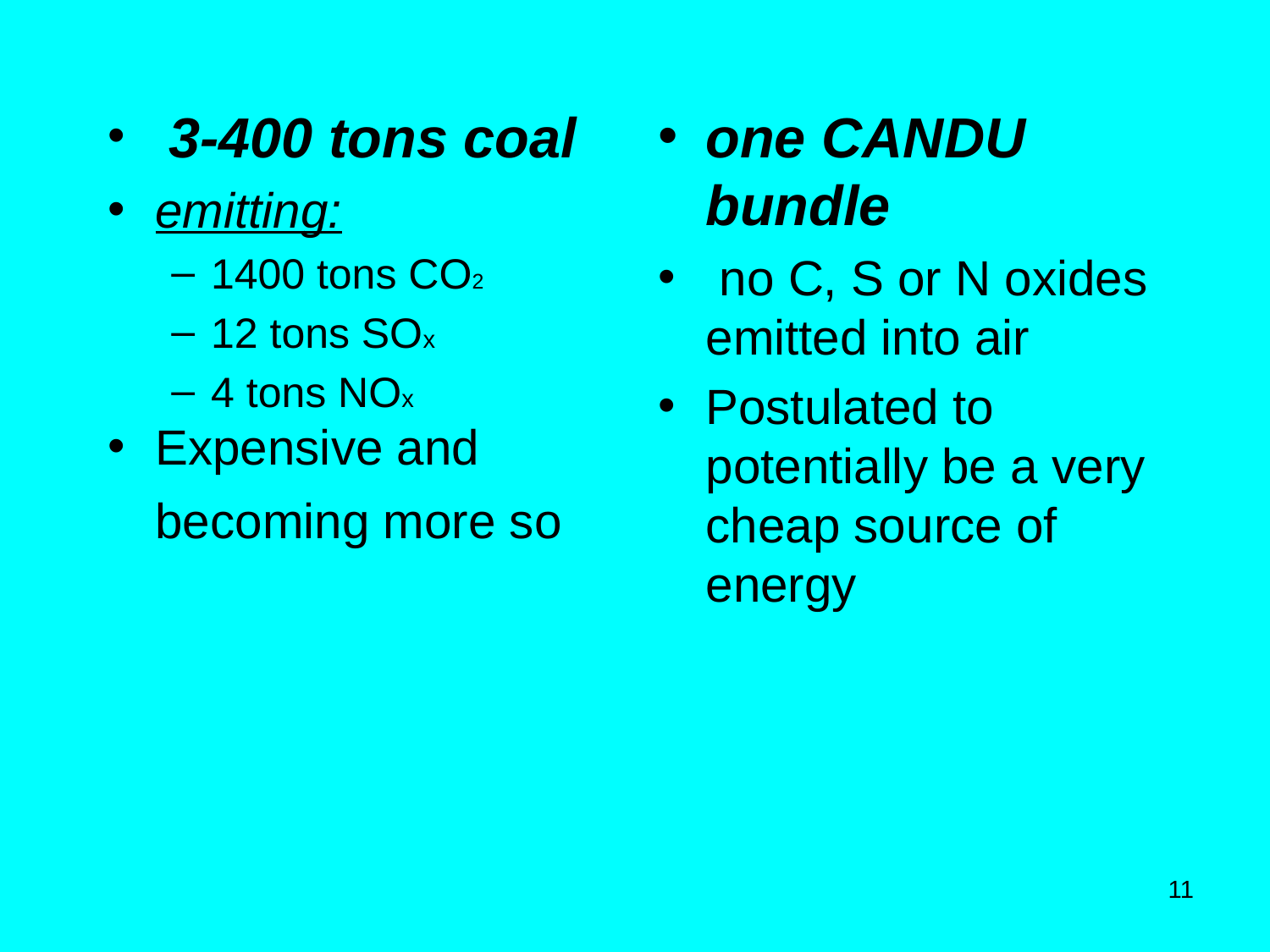

3-400 tons coal
emitting:
1400 tons CO2
12 tons SOx
4 tons NOx
Expensive and becoming more so
one CANDU bundle
 no C, S or N oxides emitted into air
Postulated to potentially be a very cheap source of energy

11